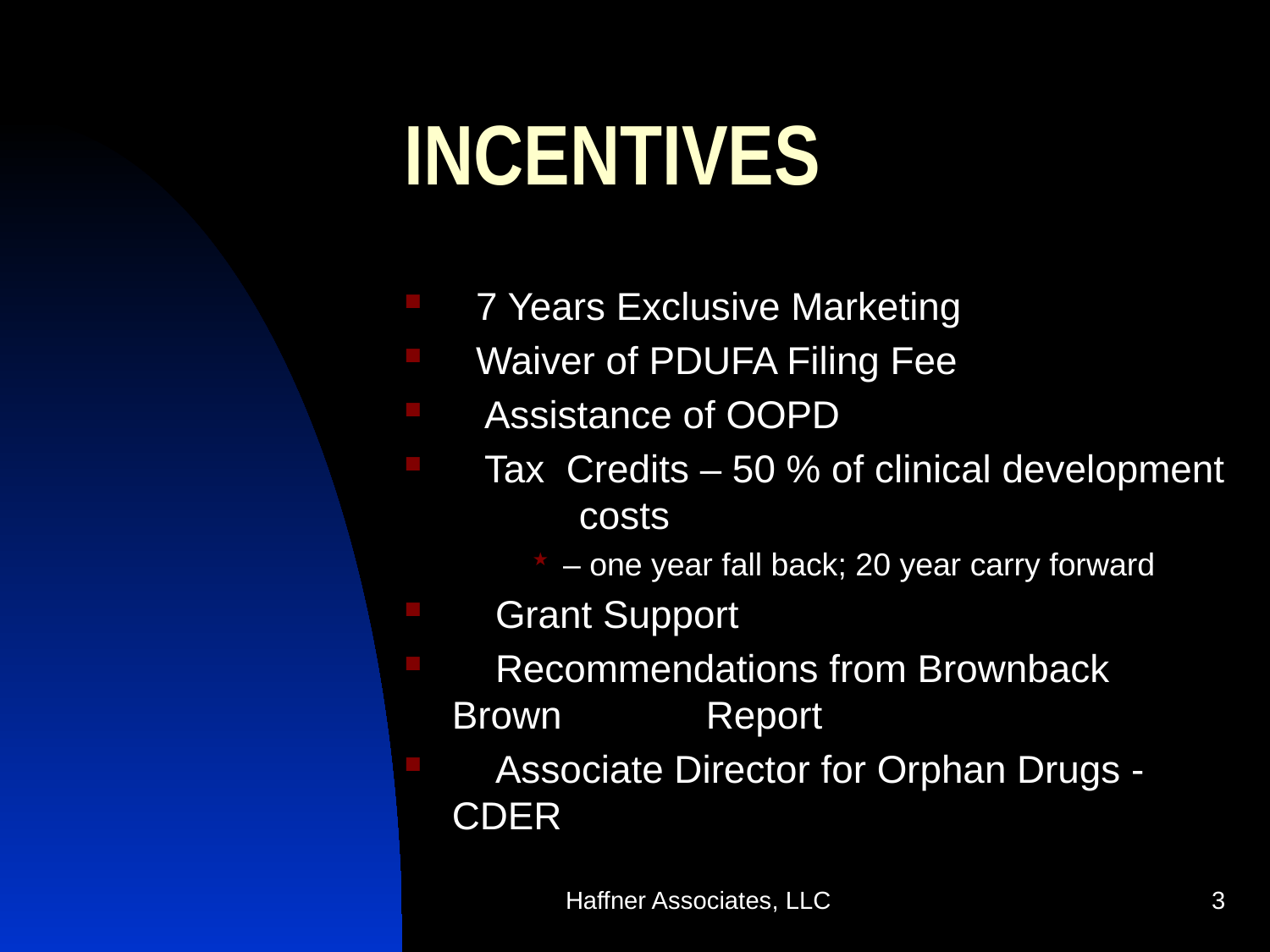

# INCENTIVES
7 Years Exclusive Marketing
Waiver of PDUFA Filing Fee
   Assistance of OOPD
   Tax  Credits – 50 % of clinical development            	costs
– one year fall back; 20 year carry forward
    Grant Support
    Recommendations from Brownback Brown  	Report
    Associate Director for Orphan Drugs - CDER
Haffner Associates, LLC
3